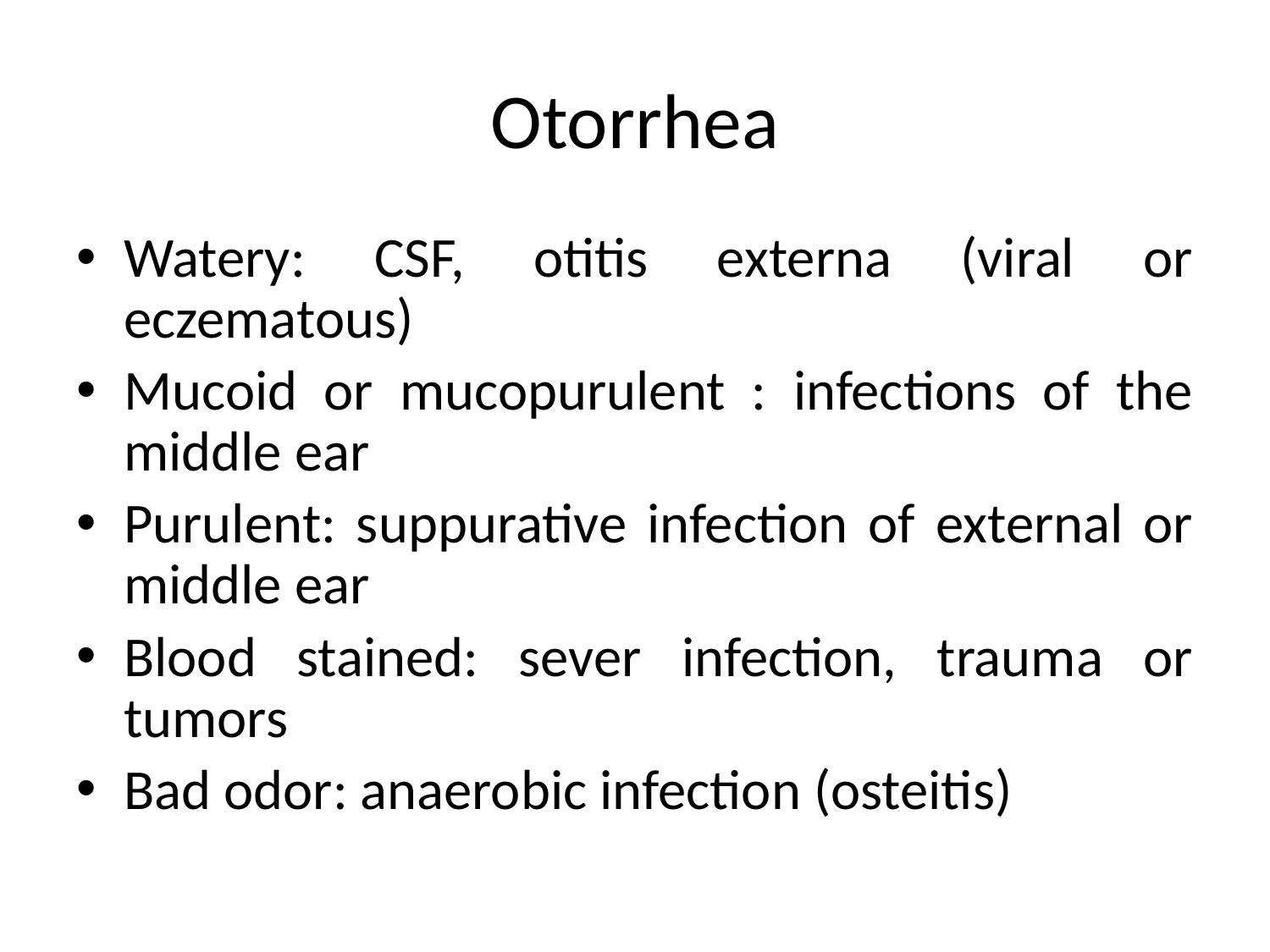

# Otorrhea
Watery: CSF, otitis externa (viral or eczematous)
Mucoid or mucopurulent : infections of the middle ear
Purulent: suppurative infection of external or middle ear
Blood stained: sever infection, trauma or tumors
Bad odor: anaerobic infection (osteitis)